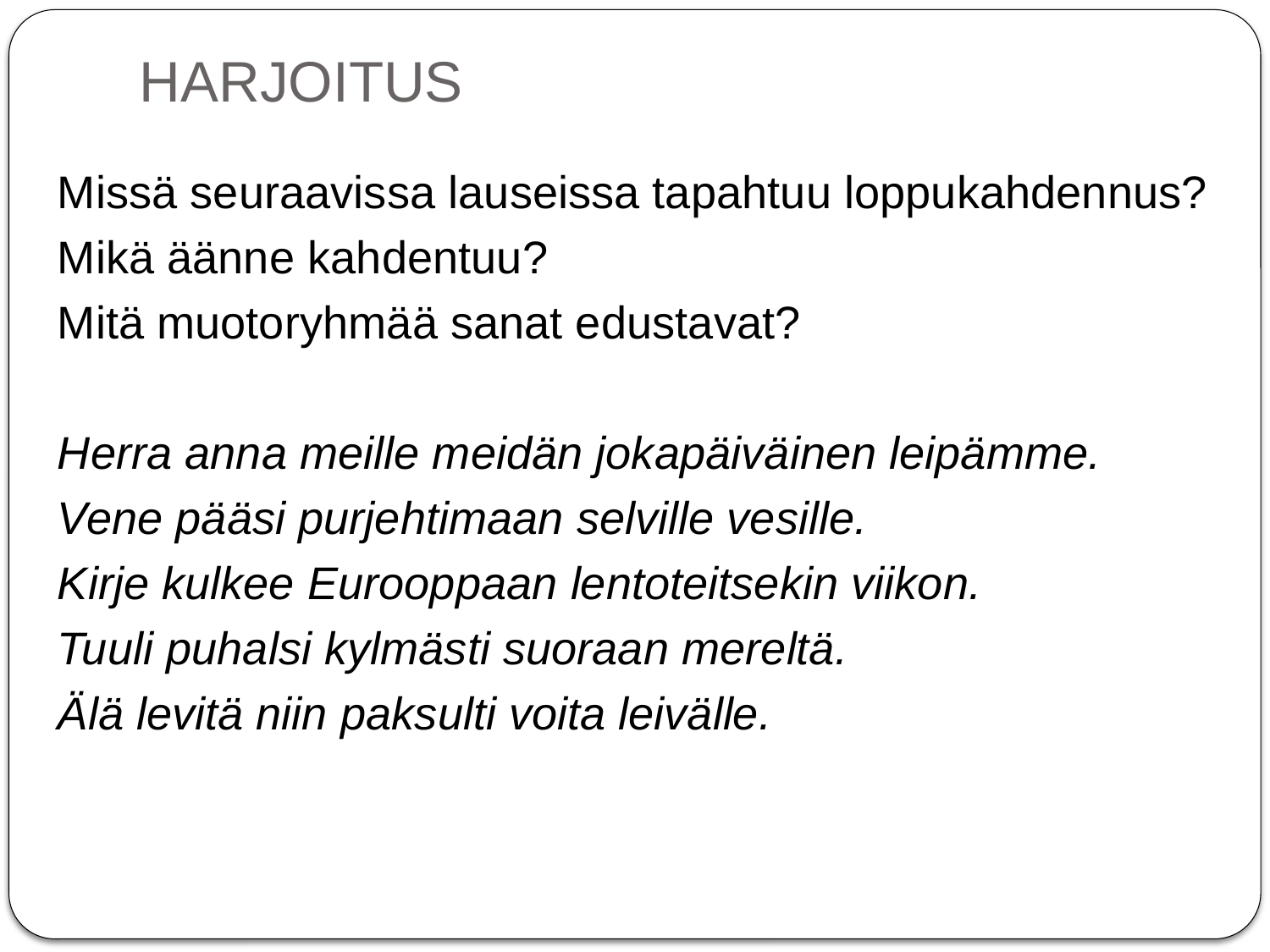

# HARJOITUS
Missä seuraavissa lauseissa tapahtuu loppukahdennus?
Mikä äänne kahdentuu?
Mitä muotoryhmää sanat edustavat?

Herra anna meille meidän jokapäiväinen leipämme.
Vene pääsi purjehtimaan selville vesille.
Kirje kulkee Eurooppaan lentoteitsekin viikon.
Tuuli puhalsi kylmästi suoraan mereltä.
Älä levitä niin paksulti voita leivälle.